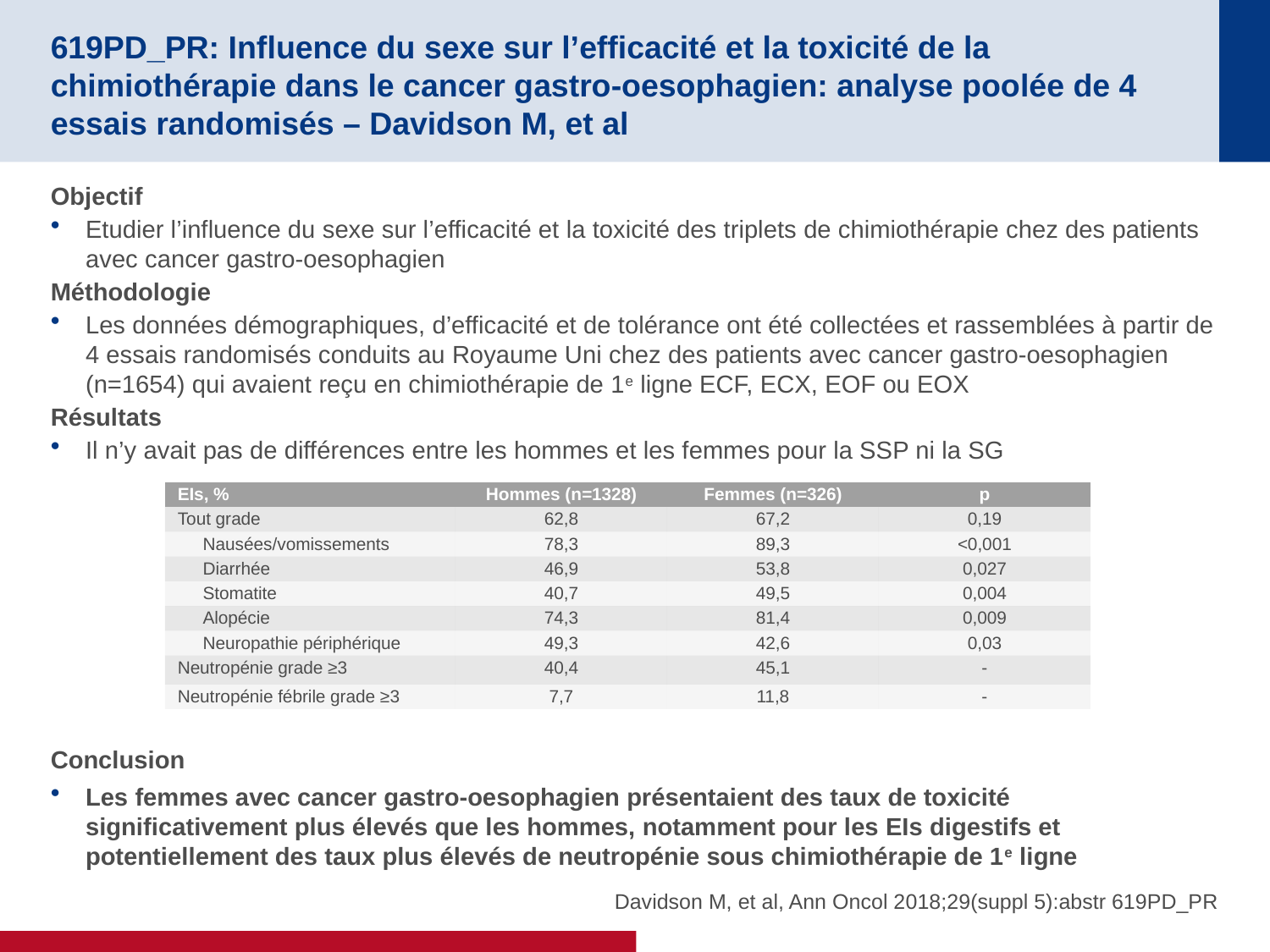

# 619PD_PR: Influence du sexe sur l’efficacité et la toxicité de la chimiothérapie dans le cancer gastro-oesophagien: analyse poolée de 4 essais randomisés – Davidson M, et al
Objectif
Etudier l’influence du sexe sur l’efficacité et la toxicité des triplets de chimiothérapie chez des patients avec cancer gastro-oesophagien
Méthodologie
Les données démographiques, d’efficacité et de tolérance ont été collectées et rassemblées à partir de 4 essais randomisés conduits au Royaume Uni chez des patients avec cancer gastro-oesophagien (n=1654) qui avaient reçu en chimiothérapie de 1e ligne ECF, ECX, EOF ou EOX
Résultats
Il n’y avait pas de différences entre les hommes et les femmes pour la SSP ni la SG

Conclusion
Les femmes avec cancer gastro-oesophagien présentaient des taux de toxicité significativement plus élevés que les hommes, notamment pour les EIs digestifs et potentiellement des taux plus élevés de neutropénie sous chimiothérapie de 1e ligne
| EIs, % | Hommes (n=1328) | Femmes (n=326) | p |
| --- | --- | --- | --- |
| Tout grade | 62,8 | 67,2 | 0,19 |
| Nausées/vomissements | 78,3 | 89,3 | <0,001 |
| Diarrhée | 46,9 | 53,8 | 0,027 |
| Stomatite | 40,7 | 49,5 | 0,004 |
| Alopécie | 74,3 | 81,4 | 0,009 |
| Neuropathie périphérique | 49,3 | 42,6 | 0,03 |
| Neutropénie grade ≥3 | 40,4 | 45,1 | - |
| Neutropénie fébrile grade ≥3 | 7,7 | 11,8 | - |
Davidson M, et al, Ann Oncol 2018;29(suppl 5):abstr 619PD_PR